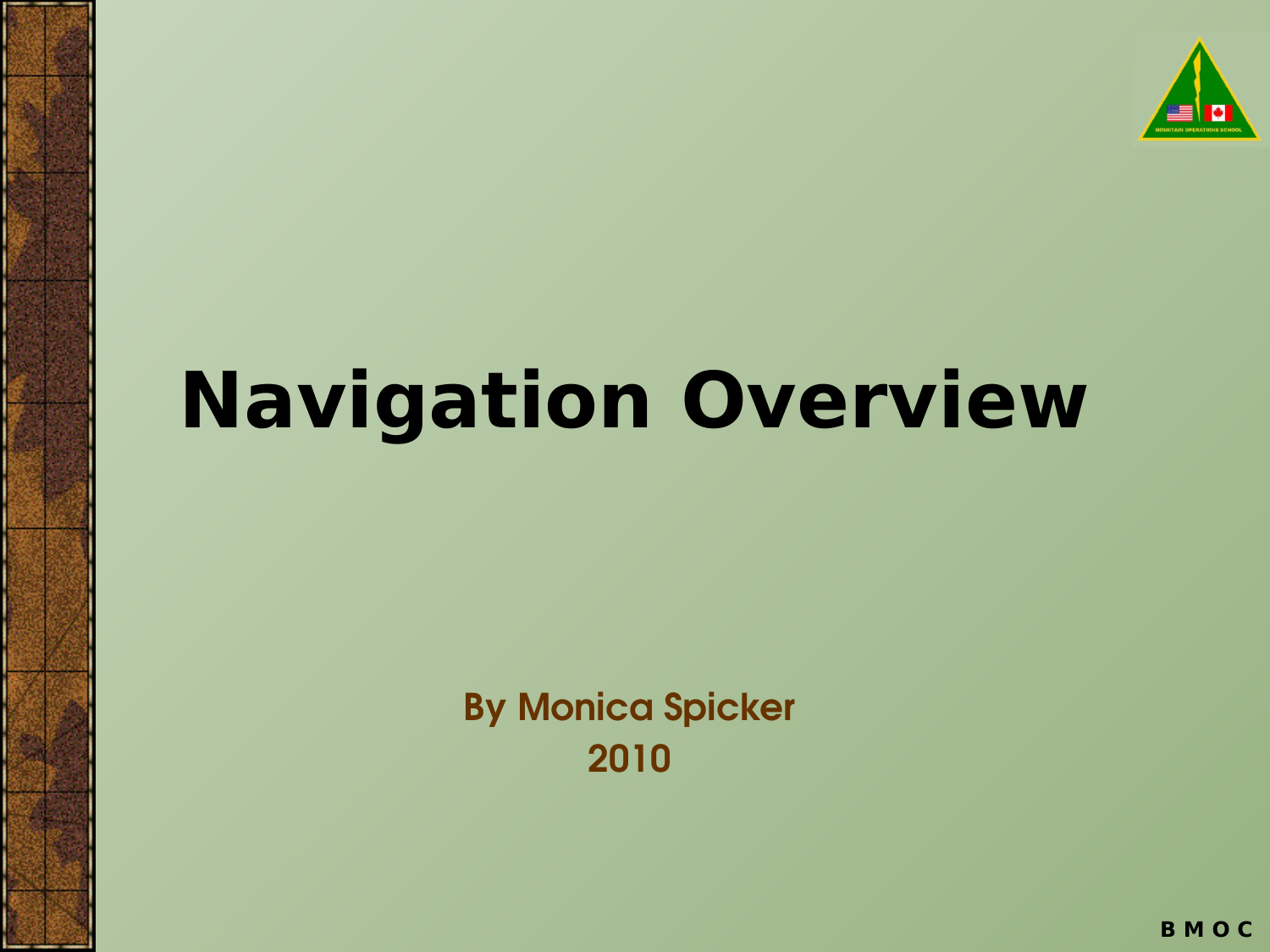

# Navigation Overview
By Monica Spicker
2010
B M O C